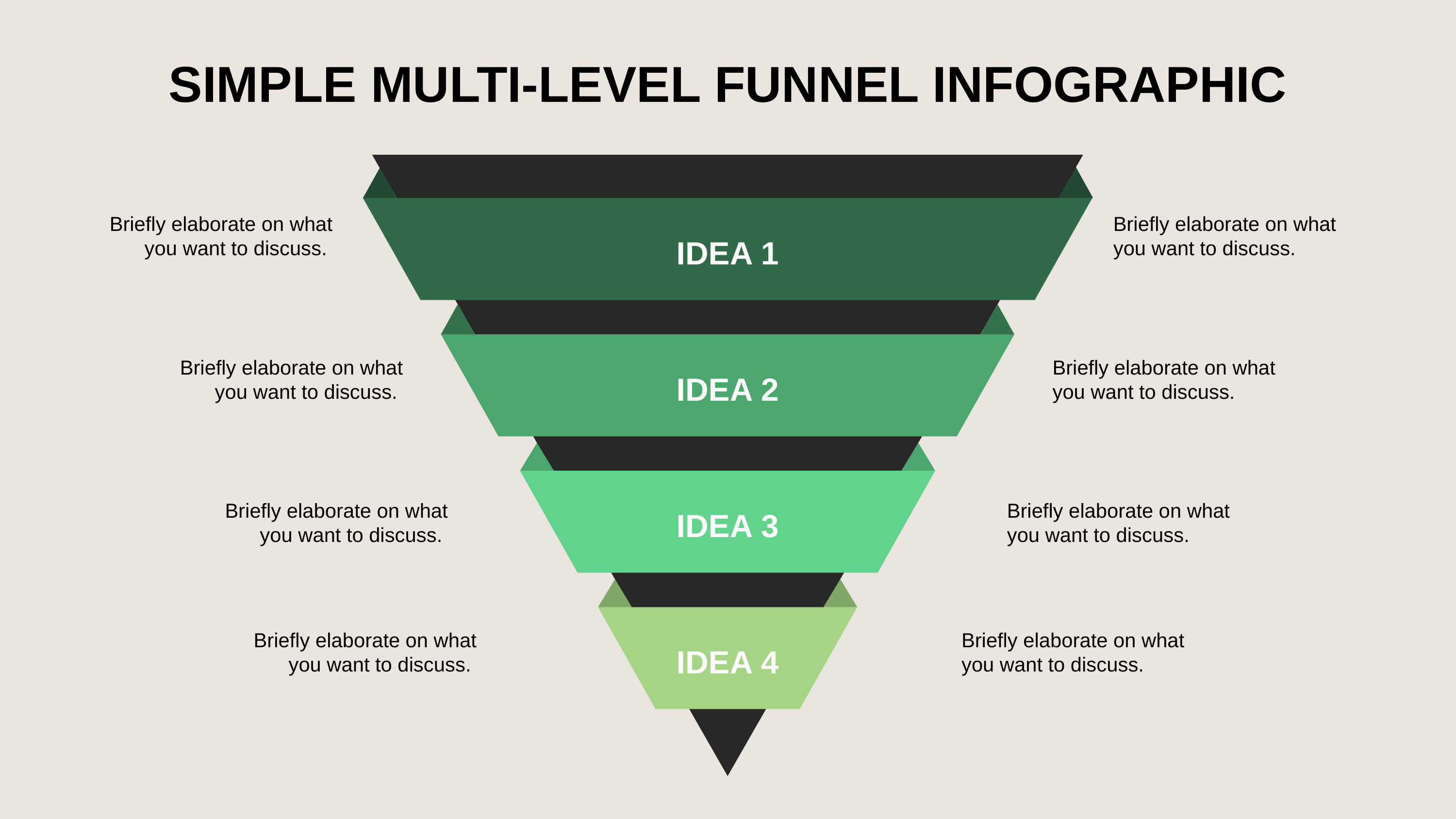

SIMPLE MULTI-LEVEL FUNNEL INFOGRAPHIC

Briefly elaborate on what
you want to discuss.
Briefly elaborate on what
you want to discuss.
IDEA 1

Briefly elaborate on what
you want to discuss.
Briefly elaborate on what
you want to discuss.
IDEA 2

Briefly elaborate on what
you want to discuss.
Briefly elaborate on what
you want to discuss.
IDEA 3

Briefly elaborate on what
you want to discuss.
Briefly elaborate on what
you want to discuss.
IDEA 4